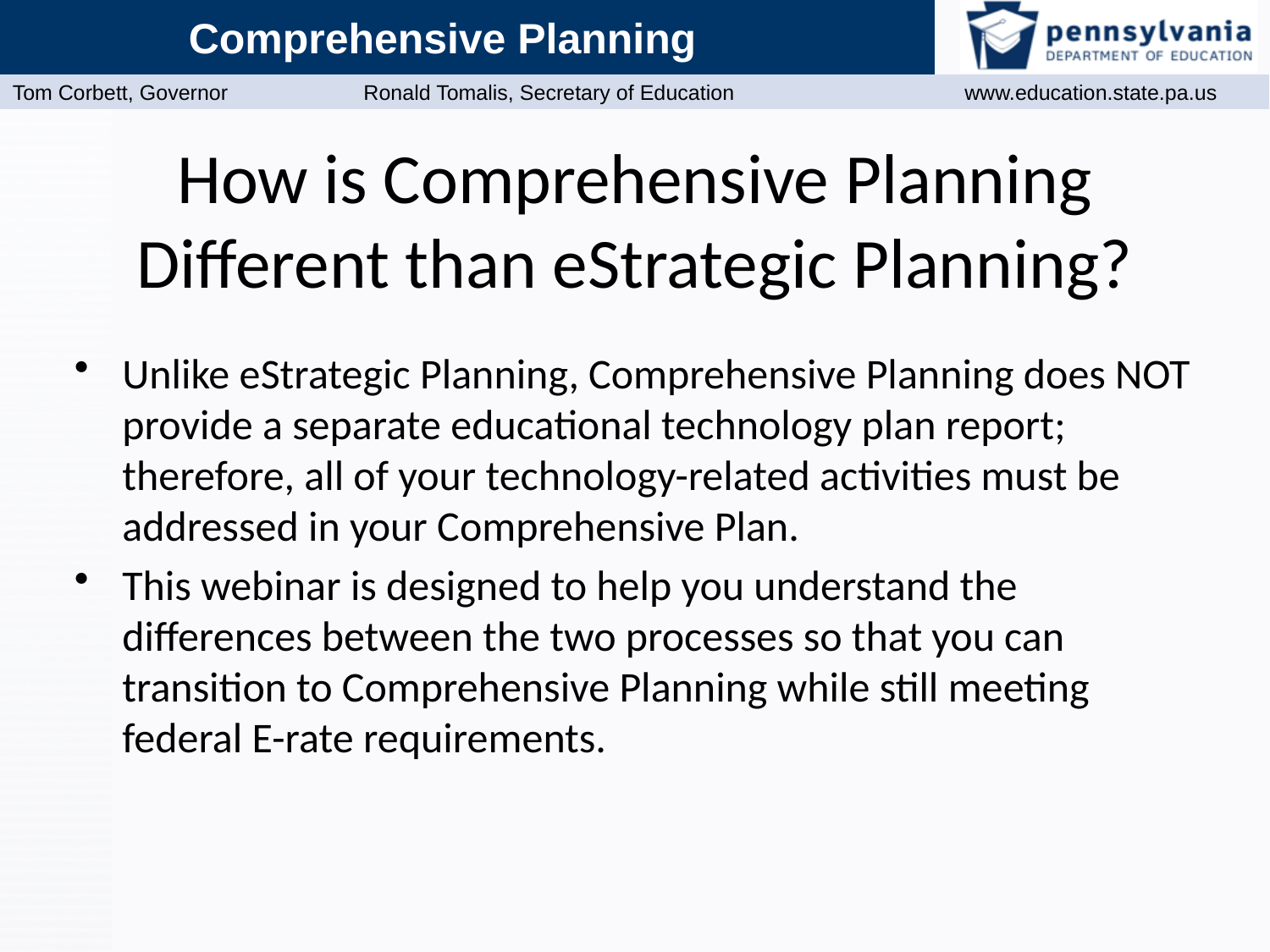

# How is Comprehensive Planning Different than eStrategic Planning?
Unlike eStrategic Planning, Comprehensive Planning does NOT provide a separate educational technology plan report; therefore, all of your technology-related activities must be addressed in your Comprehensive Plan.
This webinar is designed to help you understand the differences between the two processes so that you can transition to Comprehensive Planning while still meeting federal E-rate requirements.